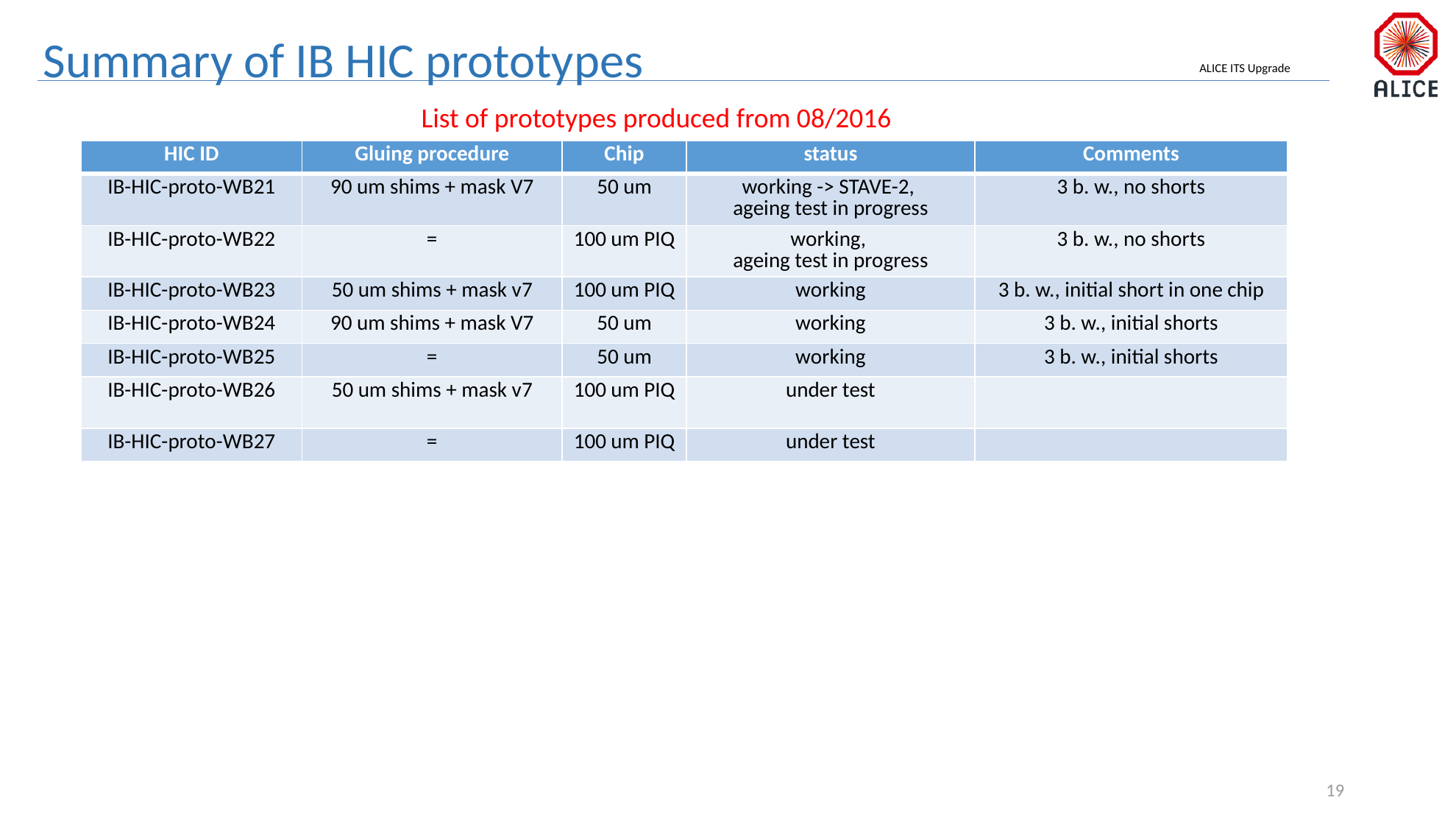

# Summary of IB HIC prototypes
List of prototypes produced from 08/2016
| HIC ID | Gluing procedure | Chip | status | Comments |
| --- | --- | --- | --- | --- |
| IB-HIC-proto-WB21 | 90 um shims + mask V7 | 50 um | working -> STAVE-2, ageing test in progress | 3 b. w., no shorts |
| IB-HIC-proto-WB22 | = | 100 um PIQ | working, ageing test in progress | 3 b. w., no shorts |
| IB-HIC-proto-WB23 | 50 um shims + mask v7 | 100 um PIQ | working | 3 b. w., initial short in one chip |
| IB-HIC-proto-WB24 | 90 um shims + mask V7 | 50 um | working | 3 b. w., initial shorts |
| IB-HIC-proto-WB25 | = | 50 um | working | 3 b. w., initial shorts |
| IB-HIC-proto-WB26 | 50 um shims + mask v7 | 100 um PIQ | under test |  |
| IB-HIC-proto-WB27 | = | 100 um PIQ | under test |  |
19